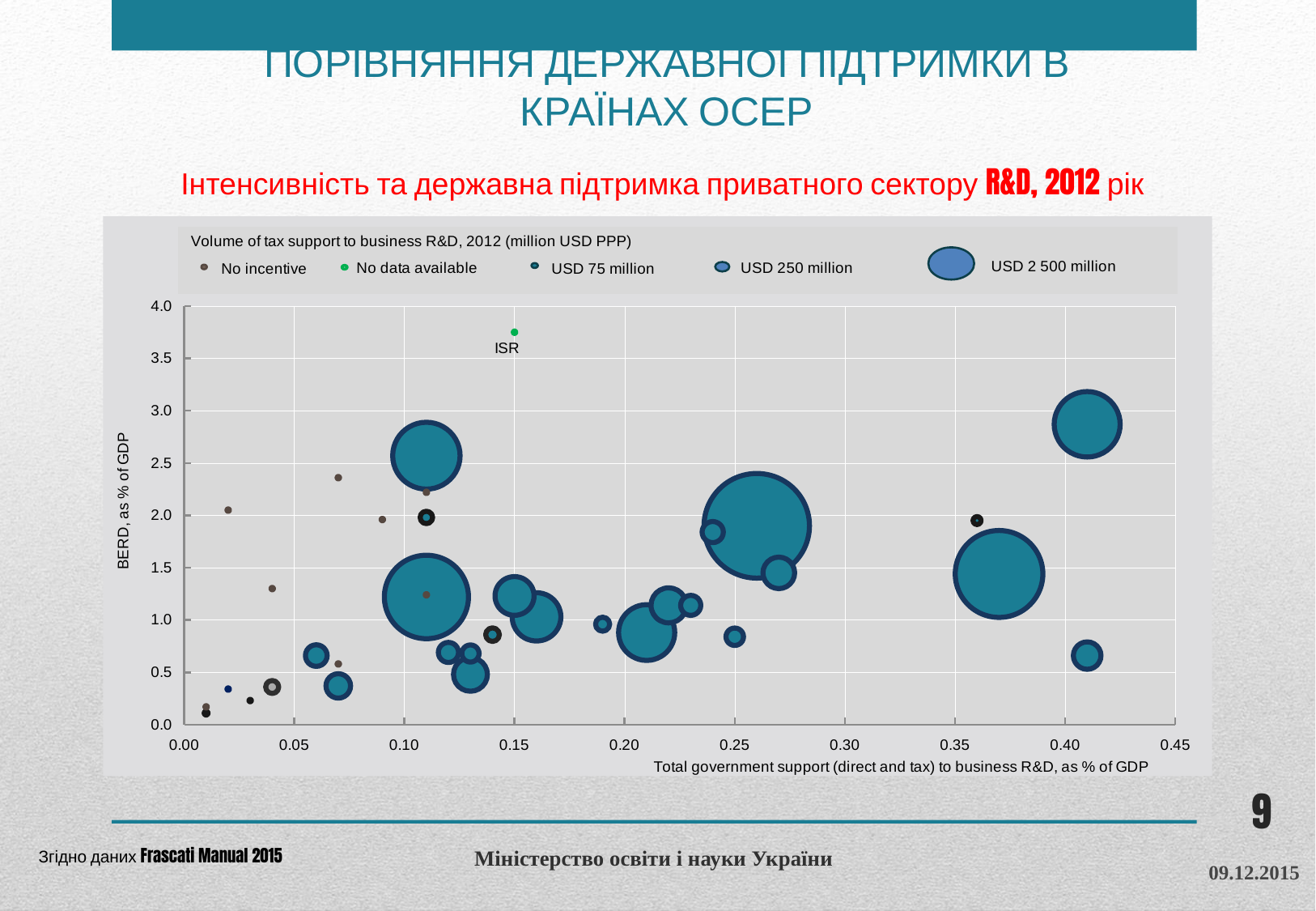

# ПОРІВНЯННЯ ДЕРЖАВНОЇ ПІДТРИМКИ В КРАЇНАХ ОСЕР
Інтенсивність та державна підтримка приватного сектору R&D, 2012 рік

### Chart

| Category |  |
|---|---|
9

Міністерство освіти і науки України
Згідно даних Frascati Manual 2015
09.12.2015